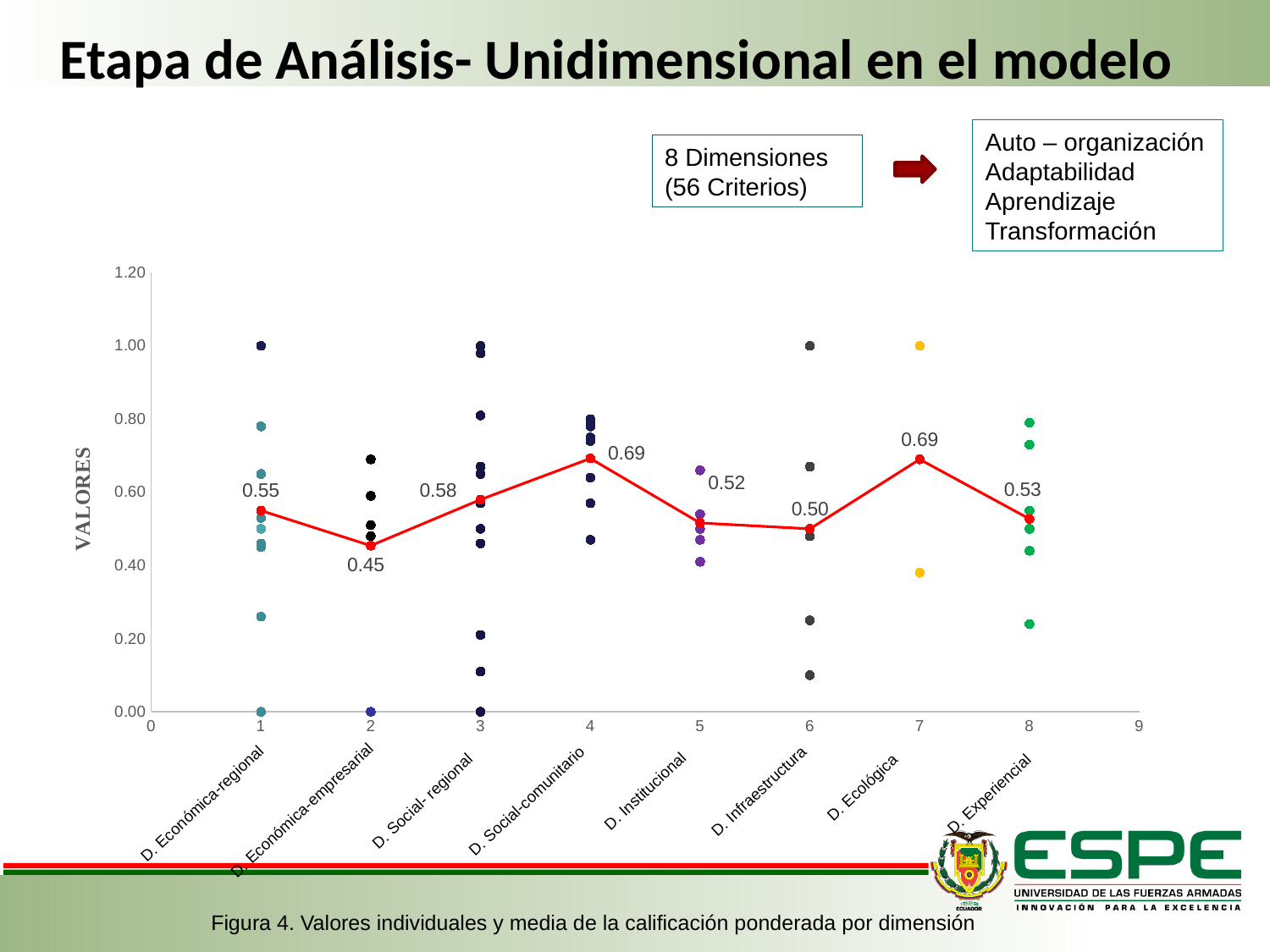

Etapa de Análisis- Unidimensional en el modelo
Auto – organización
Adaptabilidad
Aprendizaje
Transformación
8 Dimensiones
(56 Criterios)

### Chart

| Category |  | •       Visión empresarial | •       Emprendimiento | •       Ambiento empresarial | •       Comportamiento de la empresa frente al desastre | •       Actividad empresarial femenina | •       La pobreza | •       Equidad de ingreso | •       El empleo | •       El empleo por sectores | •       Diversidad económica | •       Empleo femenino | •       Dependencia económica | •       Asequibilidad regional | •       Propiedad de la vivienda. | •       Vulnerabilidad económica | •       Abastecimiento | •       Nivel de educación | •       Edad de la población | •       Discapacidades | •       Género | •       Educación básica | •       Ocupación de la población | •       Identidad | •       Cobertura de seguro de salud. | •       Cobertura médica. | •       Influencia religiosa. | •       Identidad del empresario con el territorio | •       Vulnerabilidad social | •       Resiliencia Individual y comunitaria | •       Cohesión comunitaria | •       Liderazgo | •       Solidaridad  | •       Cohesión familiar | •       Confianza institucional | •       Asociatividad | •       Responsabilidad Social empresarial | •       Prevención | •       Mitigación de riesgos | •       Coordinación institucional | •       Planes de emergencia institucional | •       Conocimiento de plan de emergencia (empresas) | •       Servicios básicos | •       Planificación urbana | •       Líneas de vías para evacuación | •       Infraestructura de sistema de salud | •       Monitoreo de desastres | •       Cobertura móvil | •       Riesgo de amenaza natural | •       Biodiversidad ecológica | •       Percepción sobre capacitación en desastres | •       Percepción de riesgo | •       Seguridad frente a desastres | •       Percepción de experiencia en desastres | •       Identificación con el sistema de gestión de riesgos | •       Expectativas económicas | •       Afectación a la salud |
|---|---|---|---|---|---|---|---|---|---|---|---|---|---|---|---|---|---|---|---|---|---|---|---|---|---|---|---|---|---|---|---|---|---|---|---|---|---|---|---|---|---|---|---|---|---|---|---|---|---|---|---|---|---|---|---|---|---|
D. Ecológica
D. Infraestructura
D. Institucional
D. Experiencial
D. Social- regional
D. Social-comunitario
D. Económica-regional
D. Económica-empresarial
Figura 4. Valores individuales y media de la calificación ponderada por dimensión